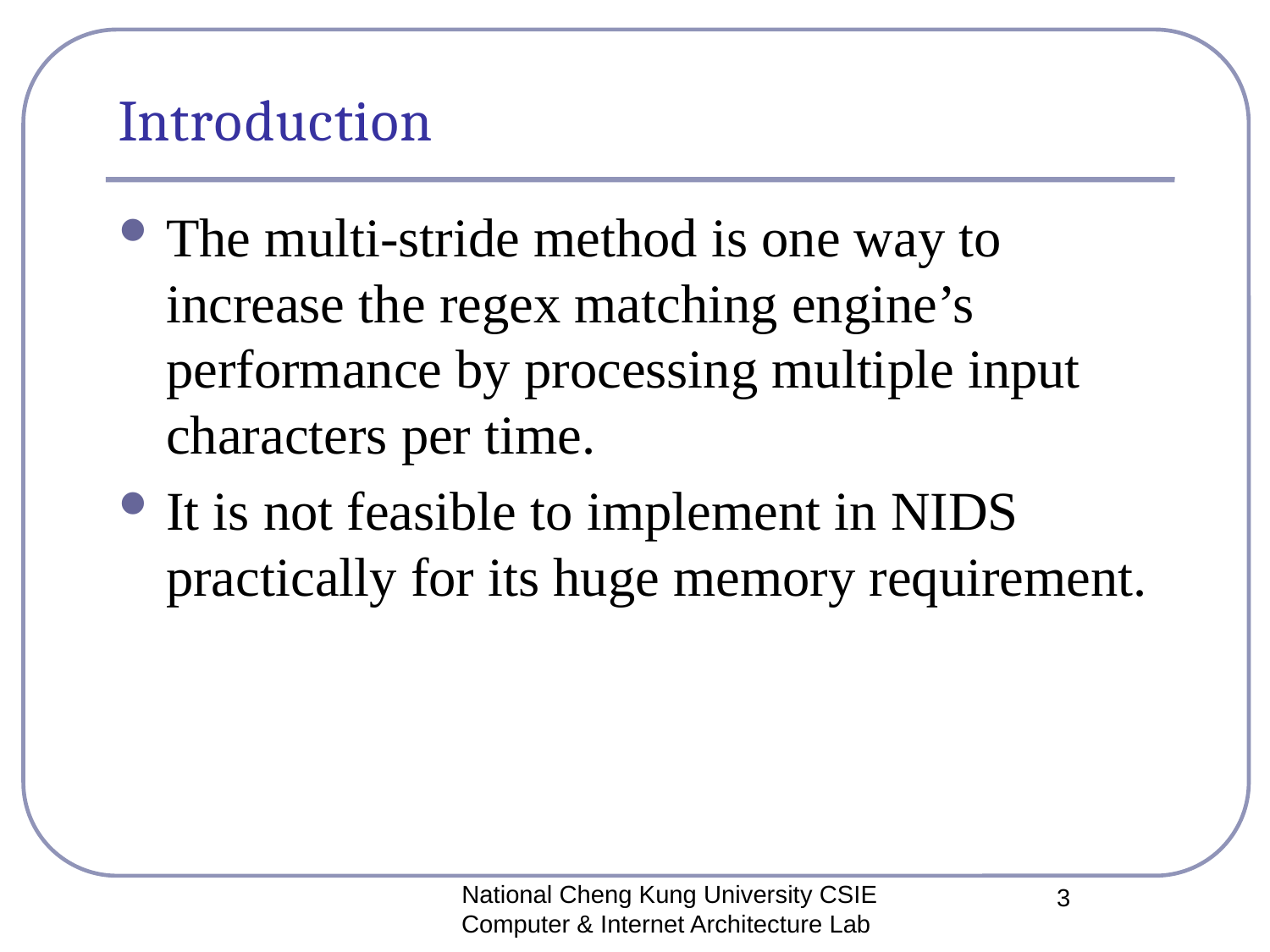

# Introduction
The multi-stride method is one way to increase the regex matching engine’s performance by processing multiple input characters per time.
It is not feasible to implement in NIDS practically for its huge memory requirement.

National Cheng Kung University CSIE Computer & Internet Architecture Lab
3